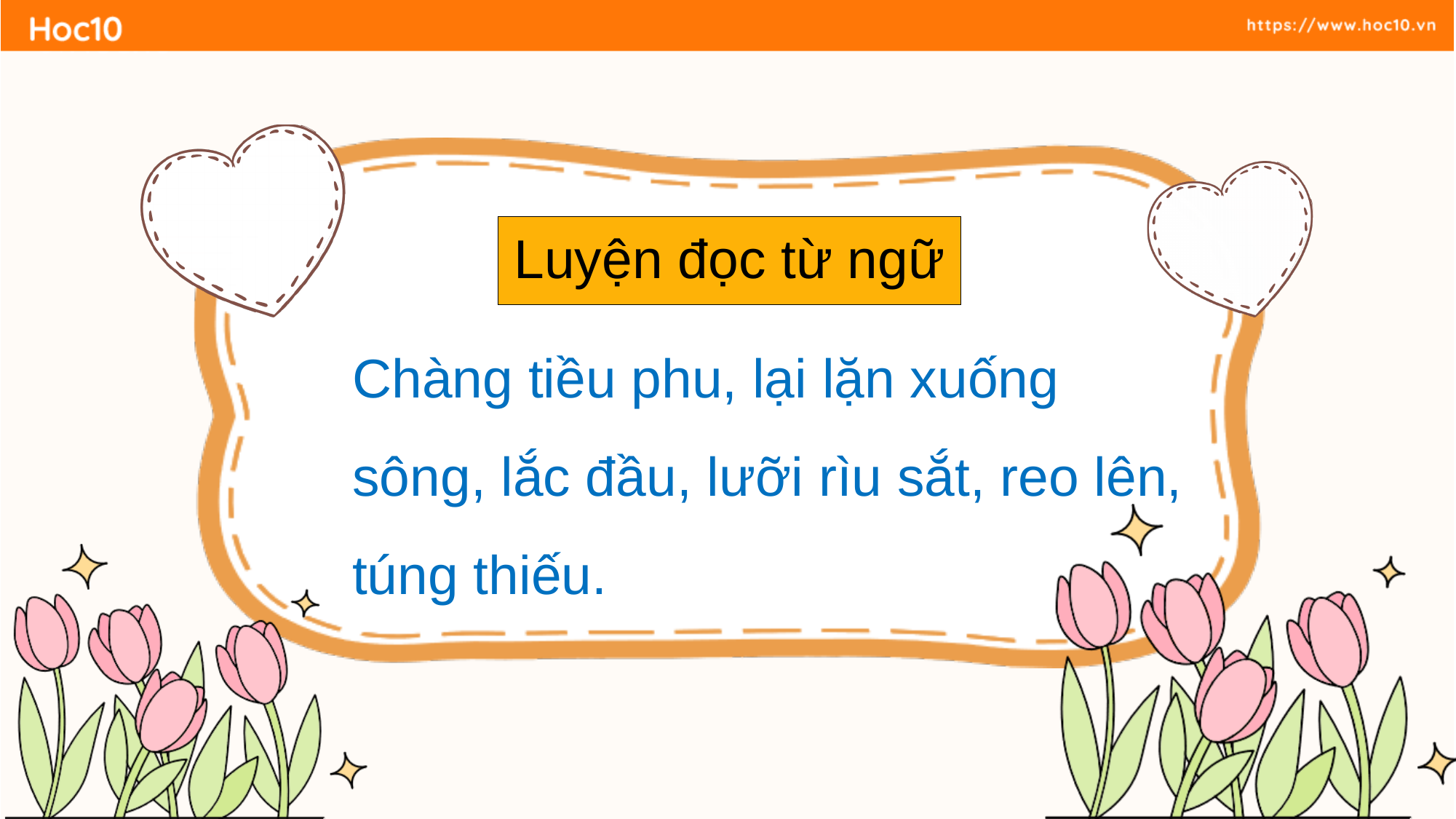

Luyện đọc từ ngữ
Chàng tiều phu, lại lặn xuống sông, lắc đầu, lưỡi rìu sắt, reo lên, túng thiếu.